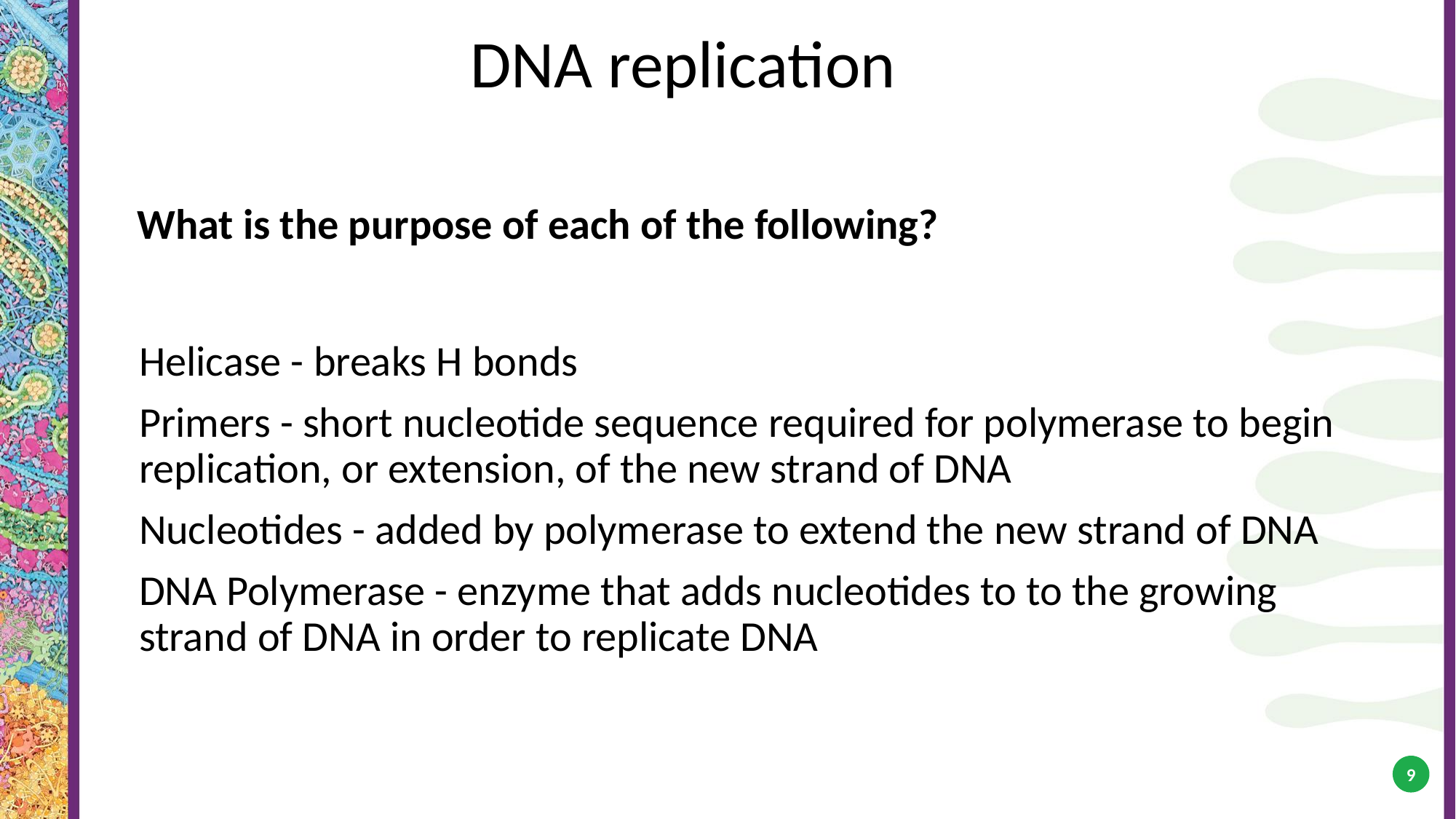

DNA replication
What is the purpose of each of the following?
Helicase - breaks H bonds
Primers - short nucleotide sequence required for polymerase to begin replication, or extension, of the new strand of DNA
Nucleotides - added by polymerase to extend the new strand of DNA
DNA Polymerase - enzyme that adds nucleotides to to the growing strand of DNA in order to replicate DNA

9